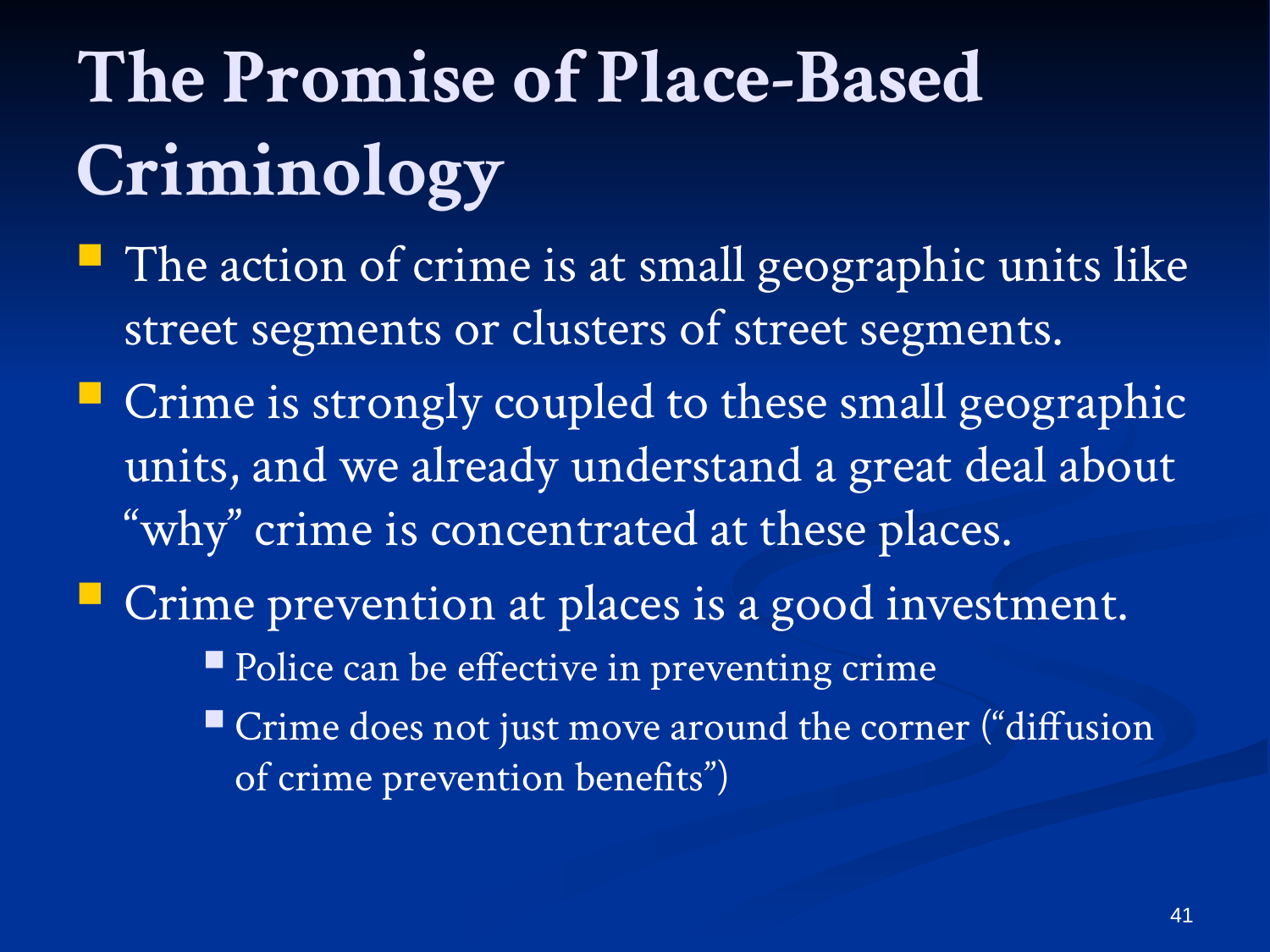

# The Promise of Place-Based Criminology
The action of crime is at small geographic units like street segments or clusters of street segments.
Crime is strongly coupled to these small geographic units, and we already understand a great deal about “why” crime is concentrated at these places.
Crime prevention at places is a good investment.
Police can be effective in preventing crime
Crime does not just move around the corner (“diffusion of crime prevention benefits”)

41